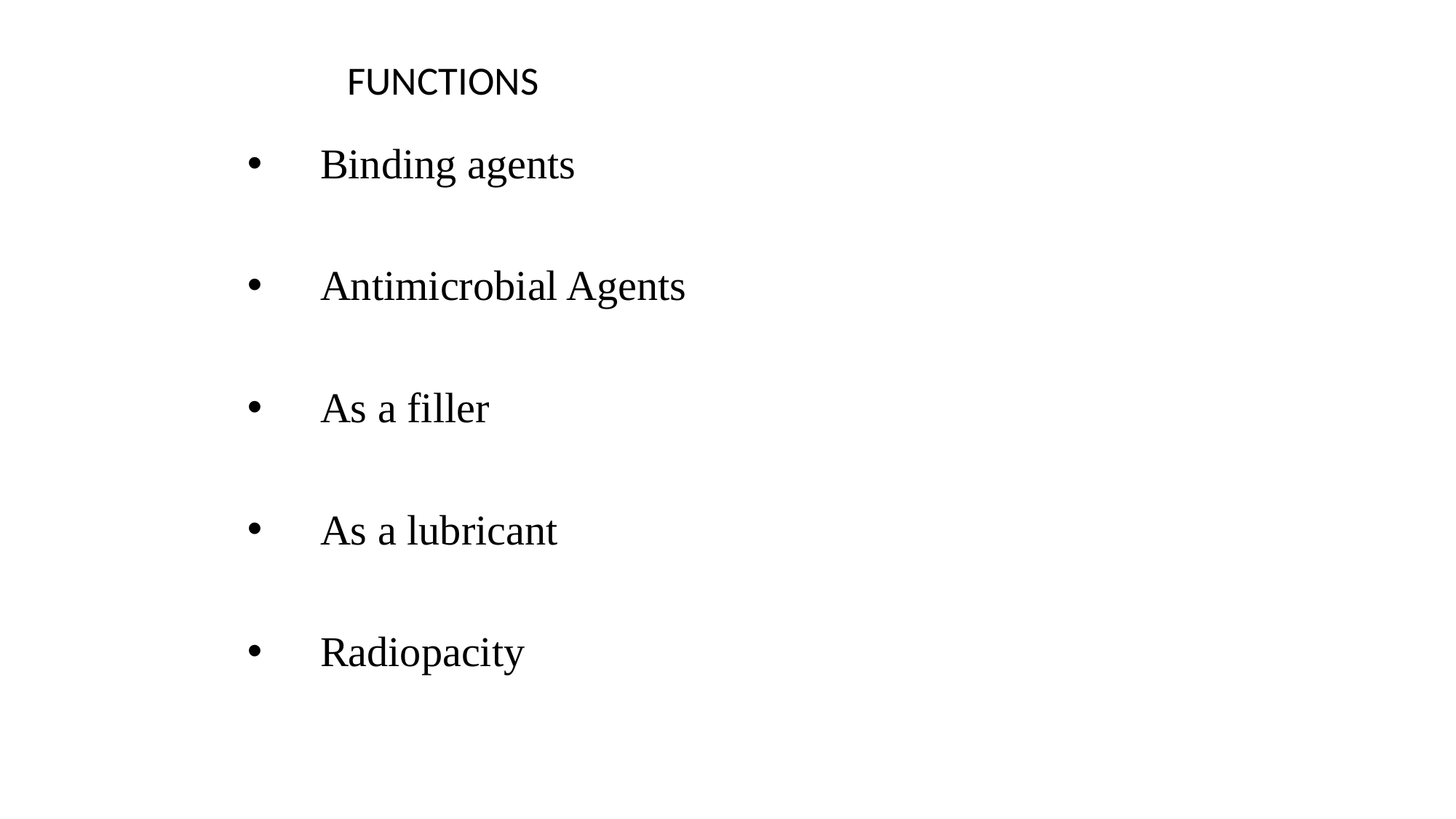

# FUNCTIONS
Binding agents

Antimicrobial Agents

As a filler

As a lubricant

Radiopacity